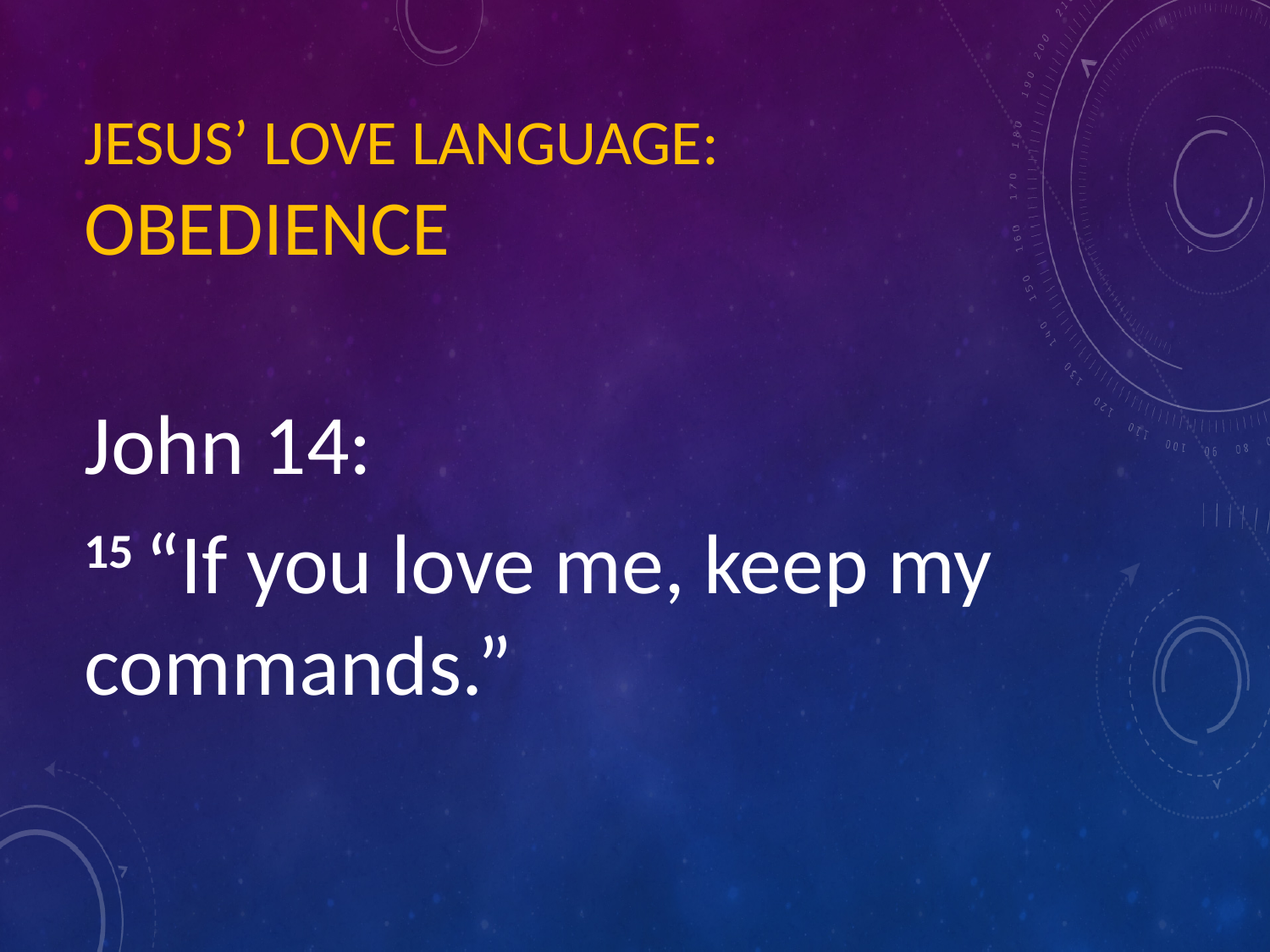

# Jesus’ Love language: Obedience
John 14:
15 “If you love me, keep my commands.”